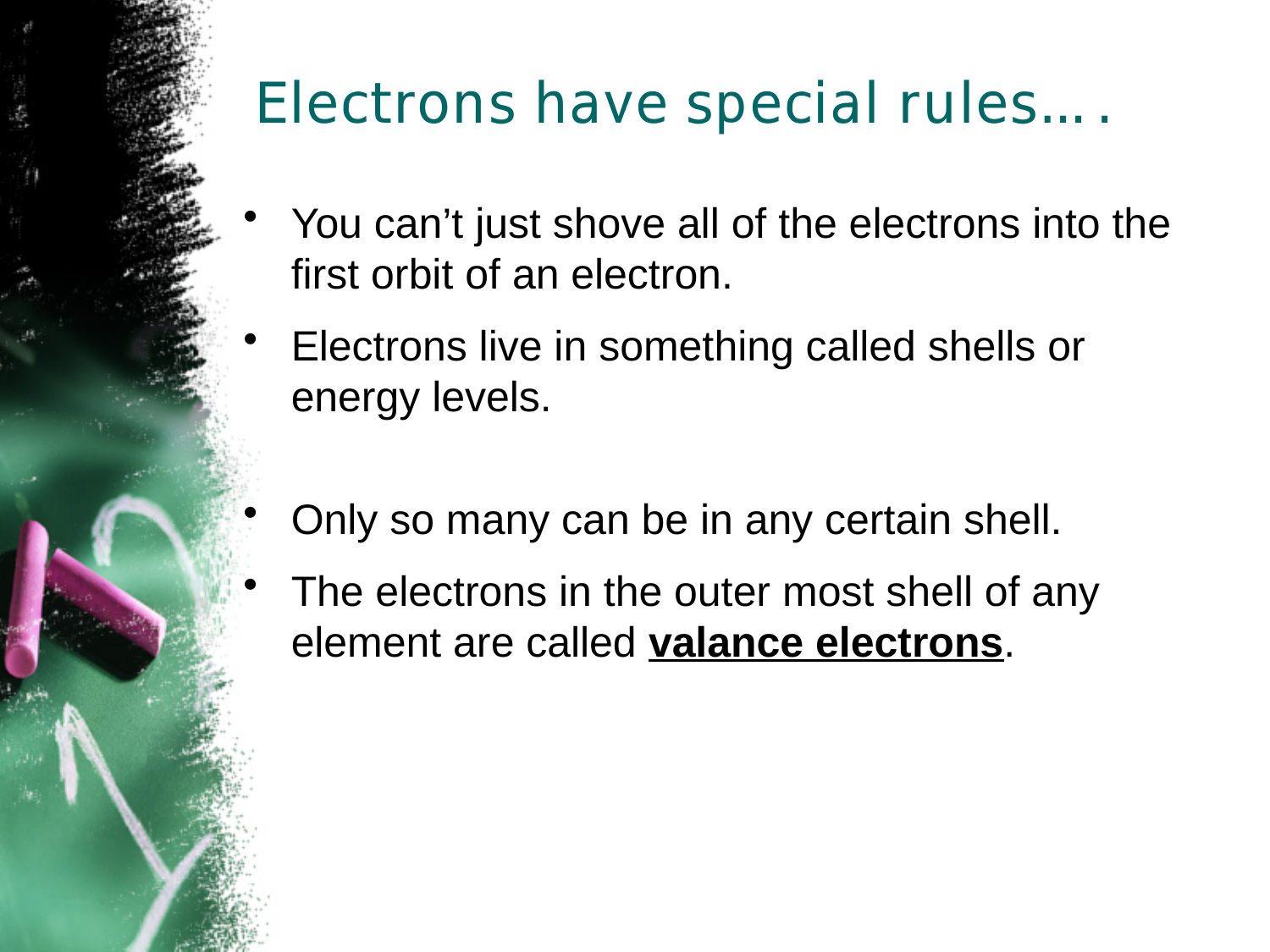

# Electrons have special rules….
You can’t just shove all of the electrons into the first orbit of an electron.
Electrons live in something called shells or energy levels.
Only so many can be in any certain shell.
The electrons in the outer most shell of any element are called valance electrons.